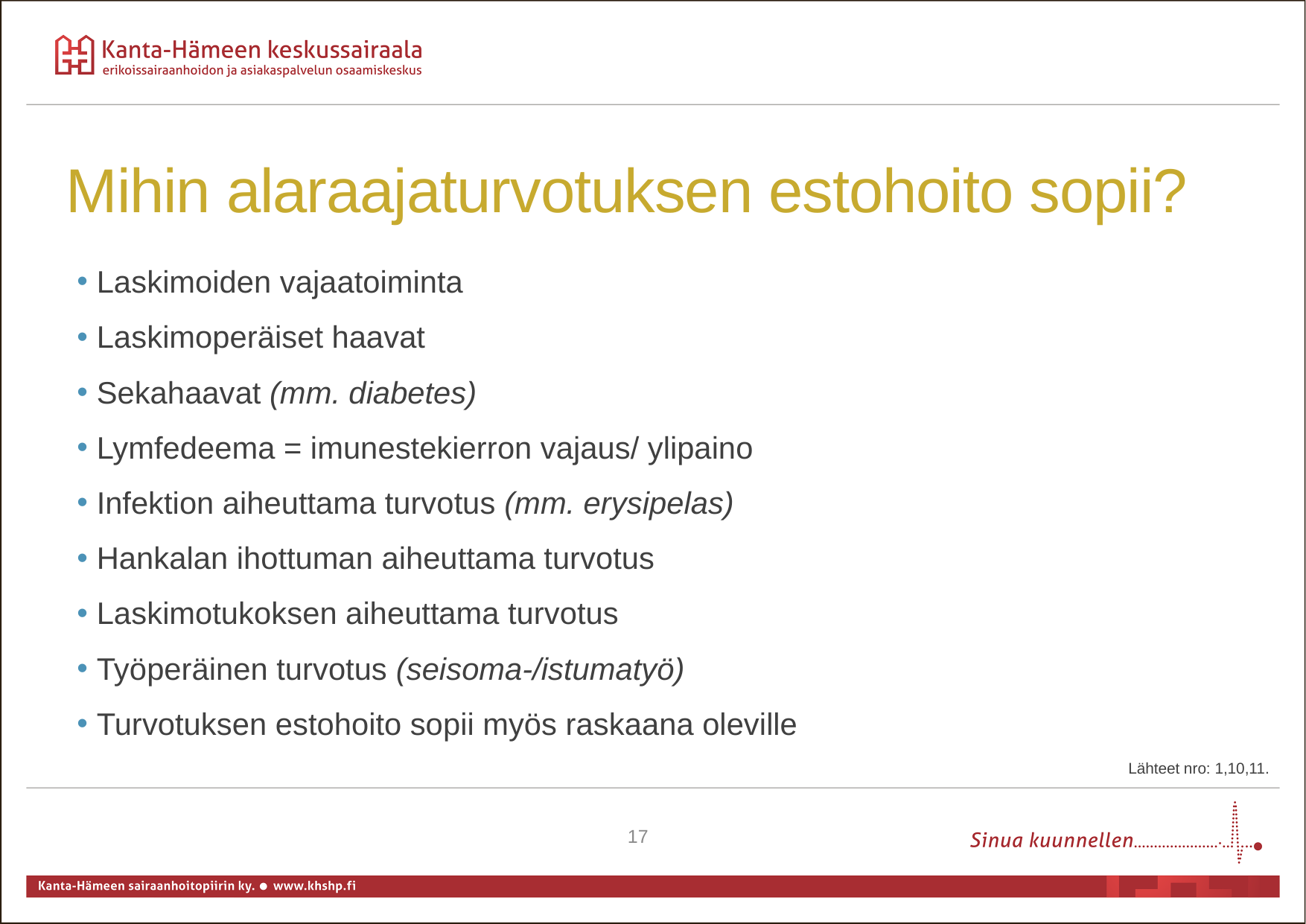

Mihin alaraajaturvotuksen estohoito sopii?
 Laskimoiden vajaatoiminta
 Laskimoperäiset haavat
 Sekahaavat (mm. diabetes)
 Lymfedeema = imunestekierron vajaus/ ylipaino
 Infektion aiheuttama turvotus (mm. erysipelas)
 Hankalan ihottuman aiheuttama turvotus
 Laskimotukoksen aiheuttama turvotus
 Työperäinen turvotus (seisoma-/istumatyö)
 Turvotuksen estohoito sopii myös raskaana oleville
Lähteet nro: 1,10,11.
17